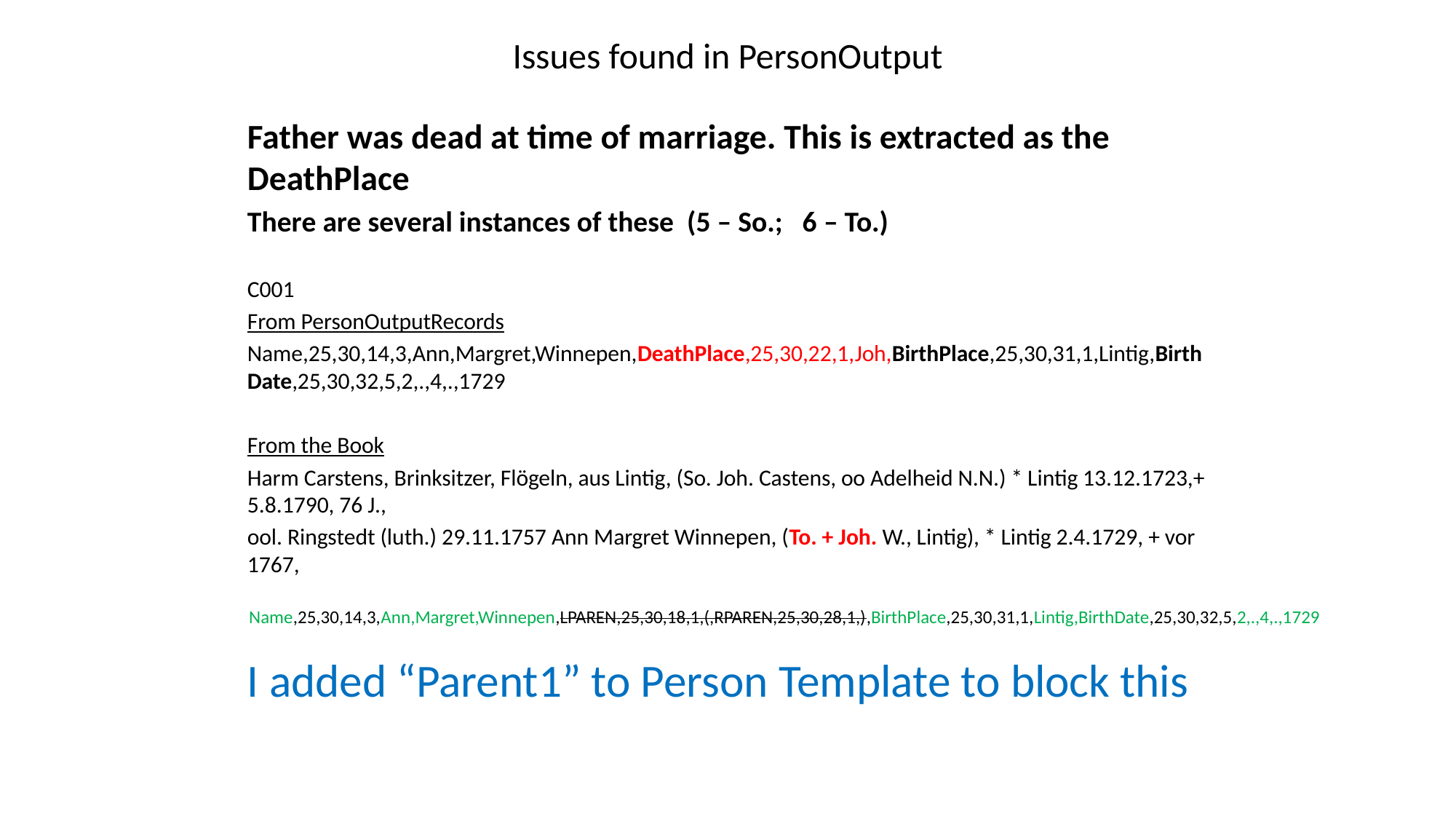

# Issues found in PersonOutput
Father was dead at time of marriage. This is extracted as the DeathPlace
There are several instances of these  (5 – So.;   6 – To.)

C001
From PersonOutputRecords
Name,25,30,14,3,Ann,Margret,Winnepen,DeathPlace,25,30,22,1,Joh,BirthPlace,25,30,31,1,Lintig,BirthDate,25,30,32,5,2,.,4,.,1729

From the Book
Harm Carstens, Brinksitzer, Flögeln, aus Lintig, (So. Joh. Castens, oo Adelheid N.N.) * Lintig 13.12.1723,+ 5.8.1790, 76 J.,
ool. Ringstedt (luth.) 29.11.1757 Ann Margret Winnepen, (To. + Joh. W., Lintig), * Lintig 2.4.1729, + vor 1767,

I added “Parent1” to Person Template to block this
Name,25,30,14,3,Ann,Margret,Winnepen,LPAREN,25,30,18,1,(,RPAREN,25,30,28,1,),BirthPlace,25,30,31,1,Lintig,BirthDate,25,30,32,5,2,.,4,.,1729